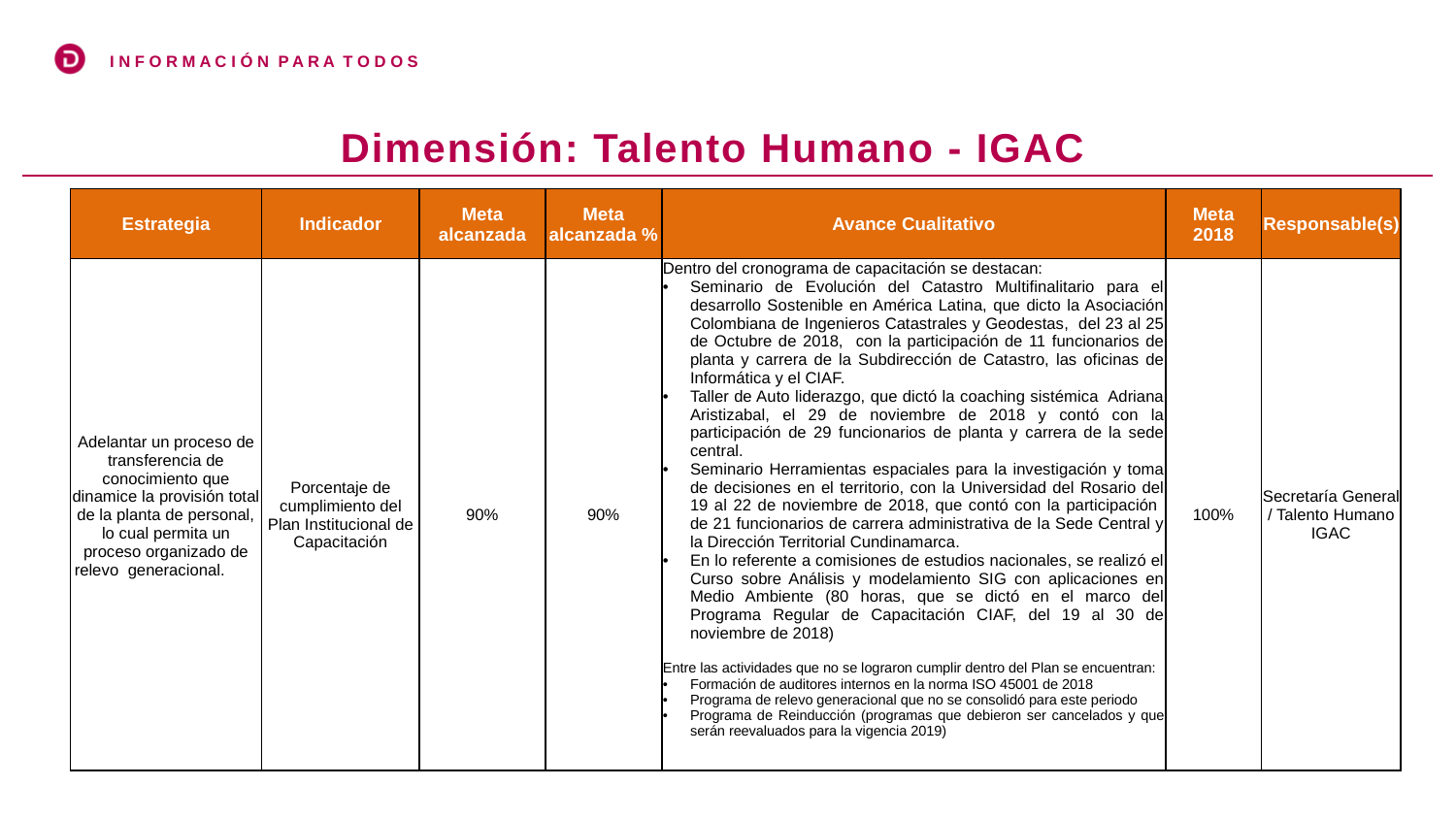

Dimensión: Talento Humano - IGAC
| Estrategia | Indicador | Meta alcanzada | Meta alcanzada % | Avance Cualitativo | Meta 2018 | Responsable(s) |
| --- | --- | --- | --- | --- | --- | --- |
| Adelantar un proceso de transferencia de conocimiento que dinamice la provisión total de la planta de personal, lo cual permita un proceso organizado de relevo generacional. | Porcentaje de cumplimiento del Plan Institucional de Capacitación | 90% | 90% | Dentro del cronograma de capacitación se destacan: Seminario de Evolución del Catastro Multifinalitario para el desarrollo Sostenible en América Latina, que dicto la Asociación Colombiana de Ingenieros Catastrales y Geodestas, del 23 al 25 de Octubre de 2018, con la participación de 11 funcionarios de planta y carrera de la Subdirección de Catastro, las oficinas de Informática y el CIAF. Taller de Auto liderazgo, que dictó la coaching sistémica Adriana Aristizabal, el 29 de noviembre de 2018 y contó con la participación de 29 funcionarios de planta y carrera de la sede central. Seminario Herramientas espaciales para la investigación y toma de decisiones en el territorio, con la Universidad del Rosario del 19 al 22 de noviembre de 2018, que contó con la participación de 21 funcionarios de carrera administrativa de la Sede Central y la Dirección Territorial Cundinamarca. En lo referente a comisiones de estudios nacionales, se realizó el Curso sobre Análisis y modelamiento SIG con aplicaciones en Medio Ambiente (80 horas, que se dictó en el marco del Programa Regular de Capacitación CIAF, del 19 al 30 de noviembre de 2018) Entre las actividades que no se lograron cumplir dentro del Plan se encuentran: Formación de auditores internos en la norma ISO 45001 de 2018 Programa de relevo generacional que no se consolidó para este periodo Programa de Reinducción (programas que debieron ser cancelados y que serán reevaluados para la vigencia 2019) | 100% | Secretaría General / Talento Humano IGAC |